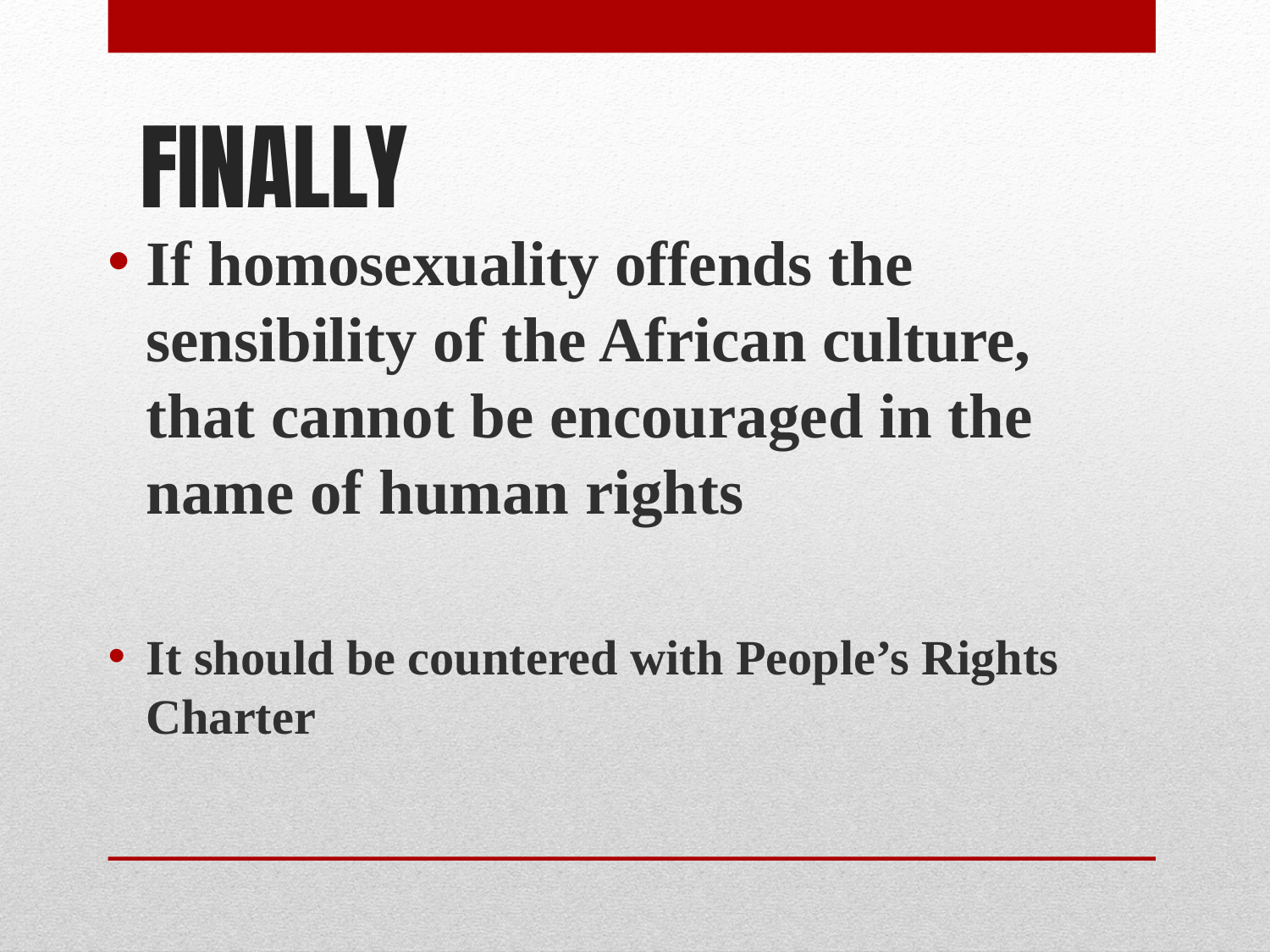

# FINALLY
If homosexuality offends the sensibility of the African culture, that cannot be encouraged in the name of human rights

It should be countered with People’s Rights Charter